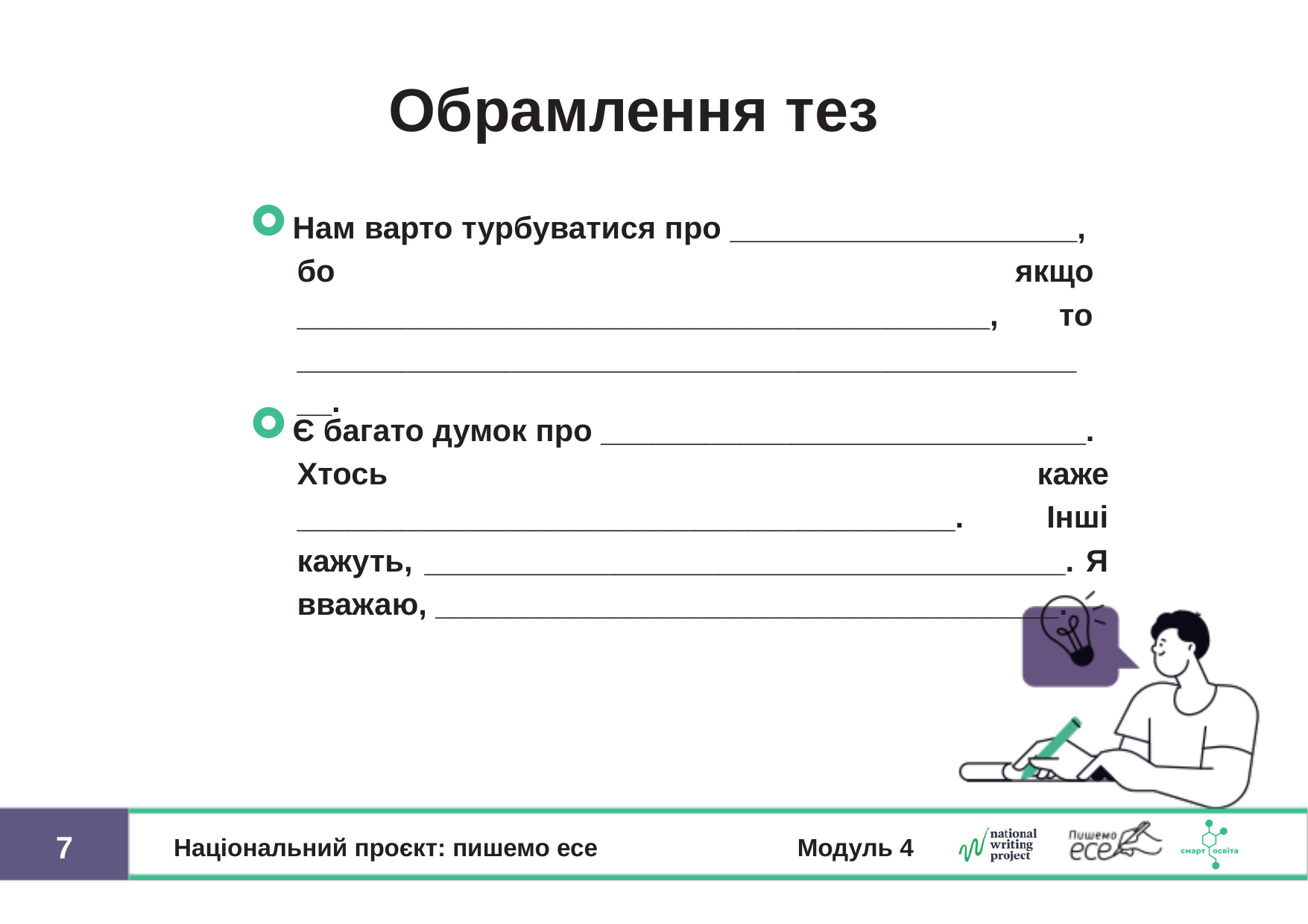

Обрамлення тез

 Нам варто турбуватися про ____________________,
бо якщо ________________________________________, то _______________________________________________.

 Є багато думок про ____________________________.
Хтось каже ______________________________________. Інші кажуть, _____________________________________. Я вважаю, ____________________________________.

7

Національний проєкт: пишемо есе
Модуль 4